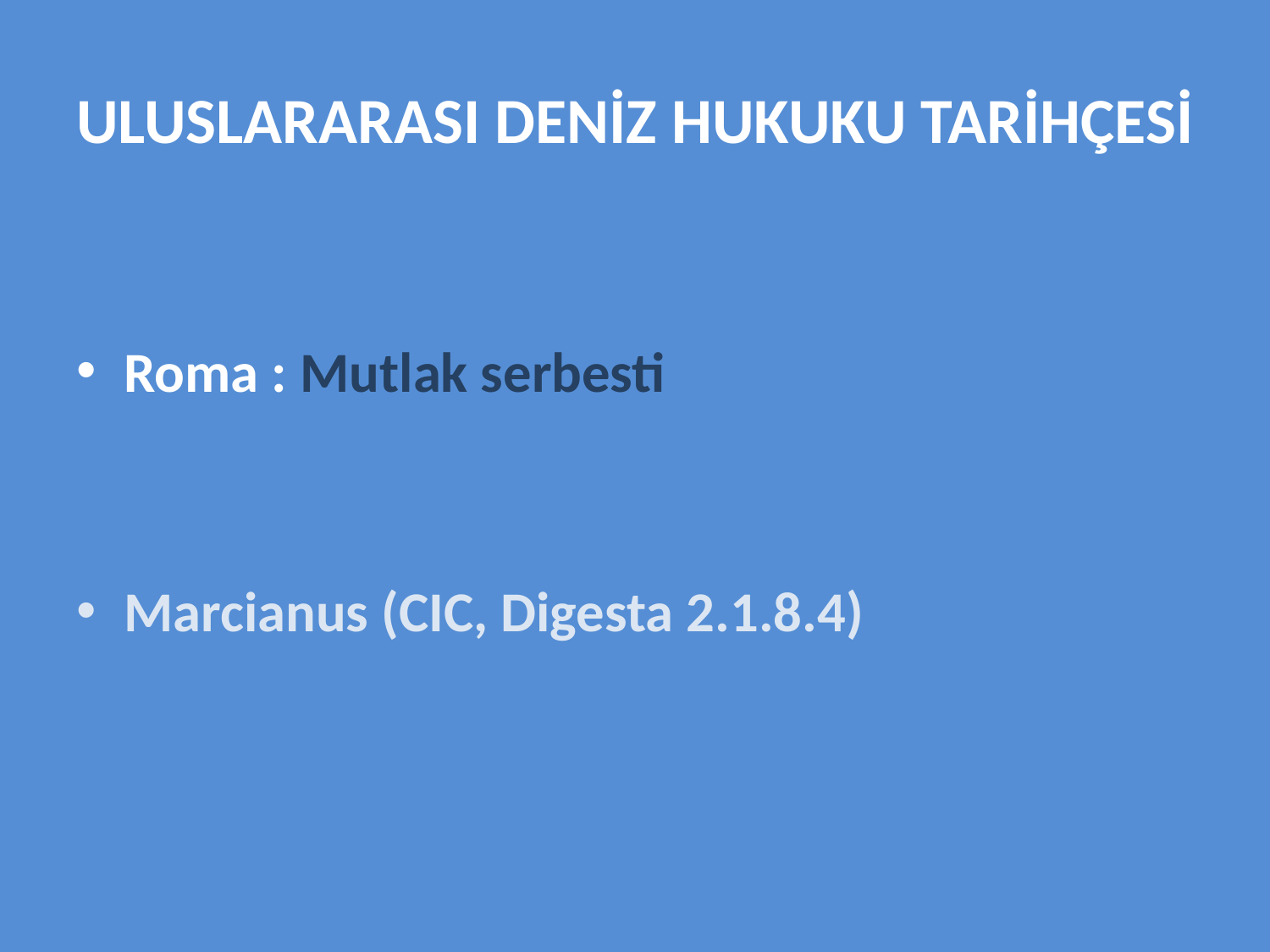

# ULUSLARARASI DENİZ HUKUKU TARİHÇESİ
Roma : Mutlak serbesti
Marcianus (CIC, Digesta 2.1.8.4)